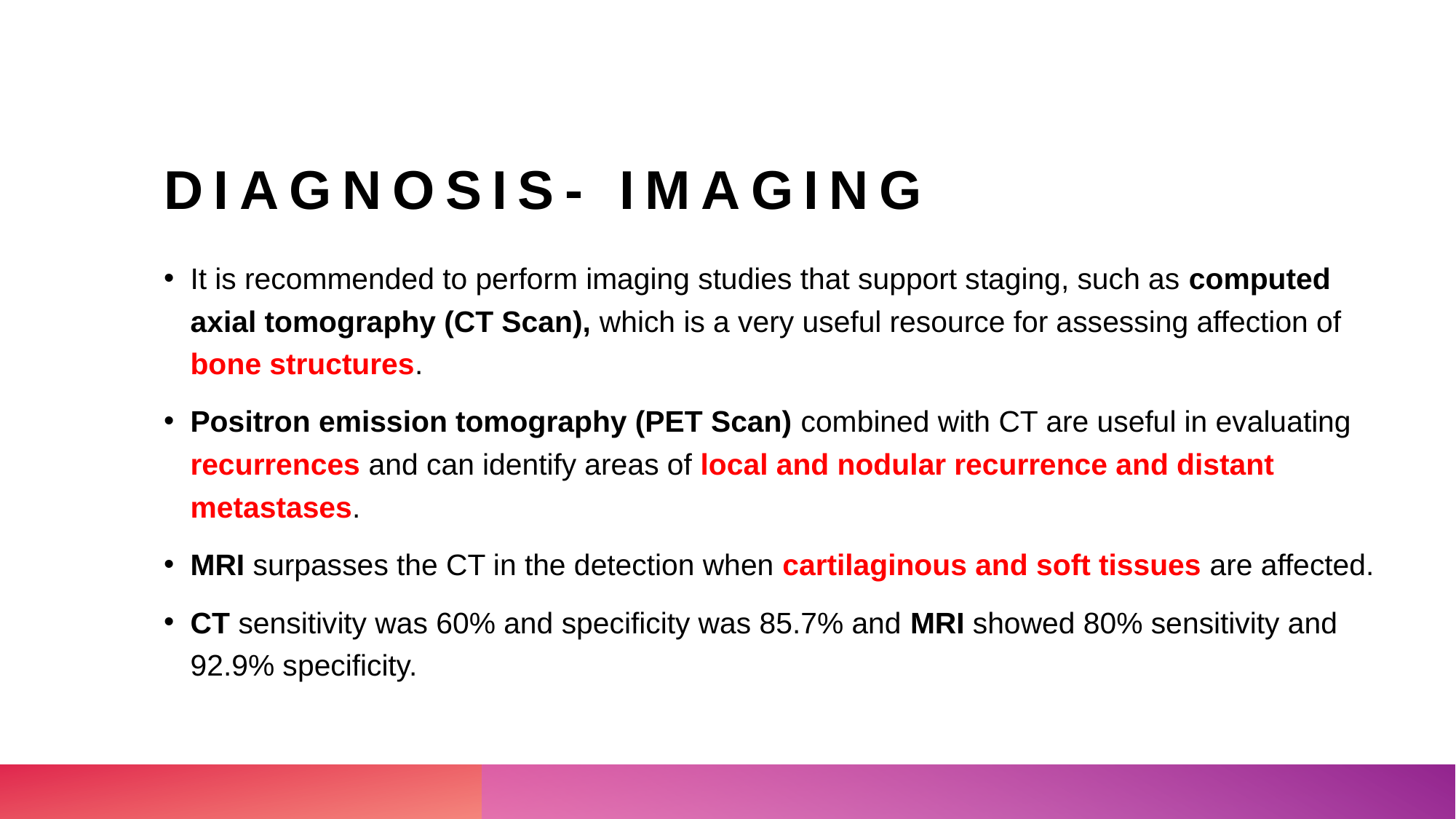

# Diagnosis- Imaging
It is recommended to perform imaging studies that support staging, such as computed axial tomography (CT Scan), which is a very useful resource for assessing affection of bone structures.
Positron emission tomography (PET Scan) combined with CT are useful in evaluating recurrences and can identify areas of local and nodular recurrence and distant metastases.
MRI surpasses the CT in the detection when cartilaginous and soft tissues are affected.
CT sensitivity was 60% and specificity was 85.7% and MRI showed 80% sensitivity and 92.9% specificity.